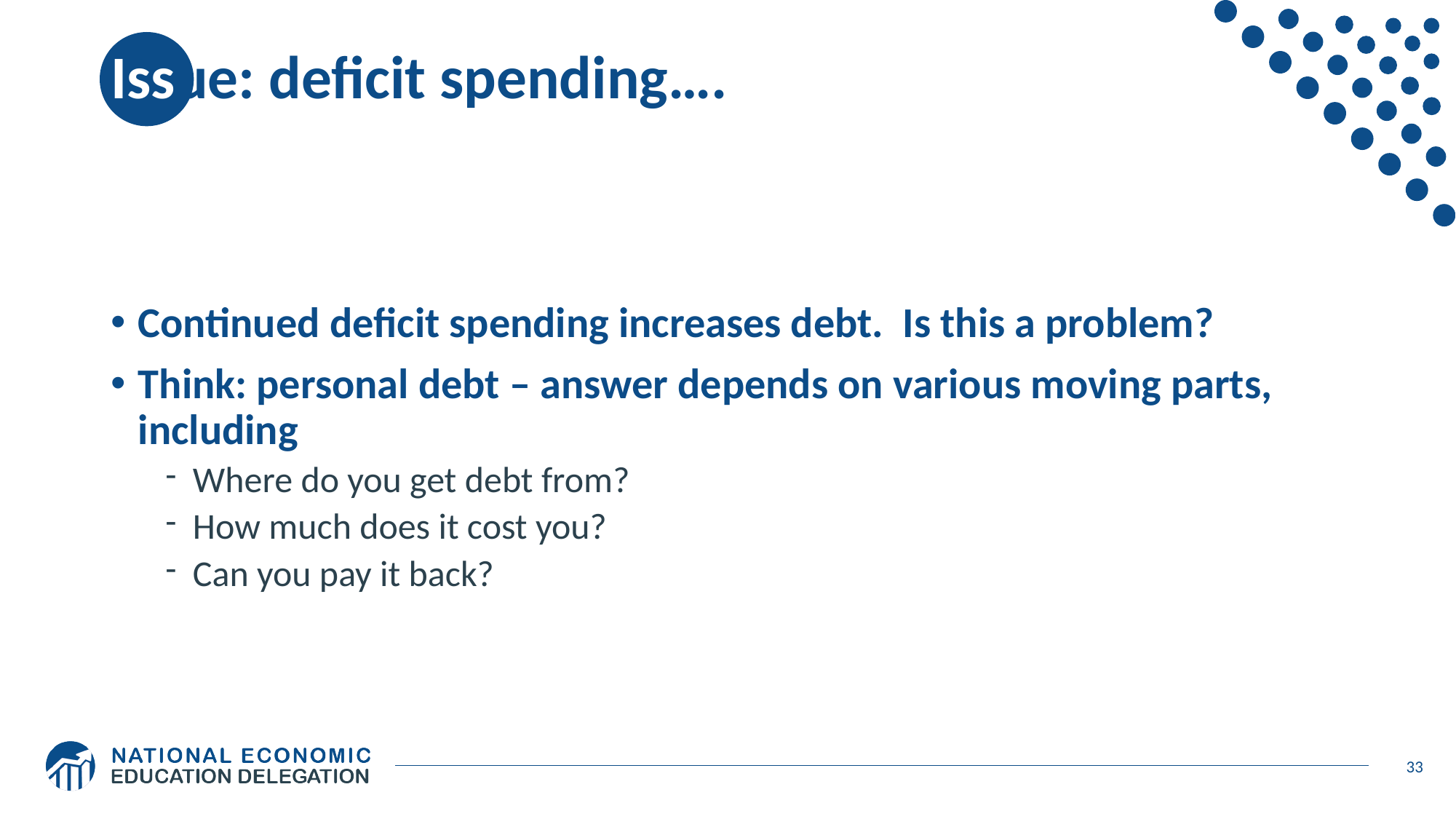

# Issue: deficit spending….
Continued deficit spending increases debt.  Is this a problem?
Think: personal debt – answer depends on various moving parts, including
Where do you get debt from?
How much does it cost you?
Can you pay it back?
33